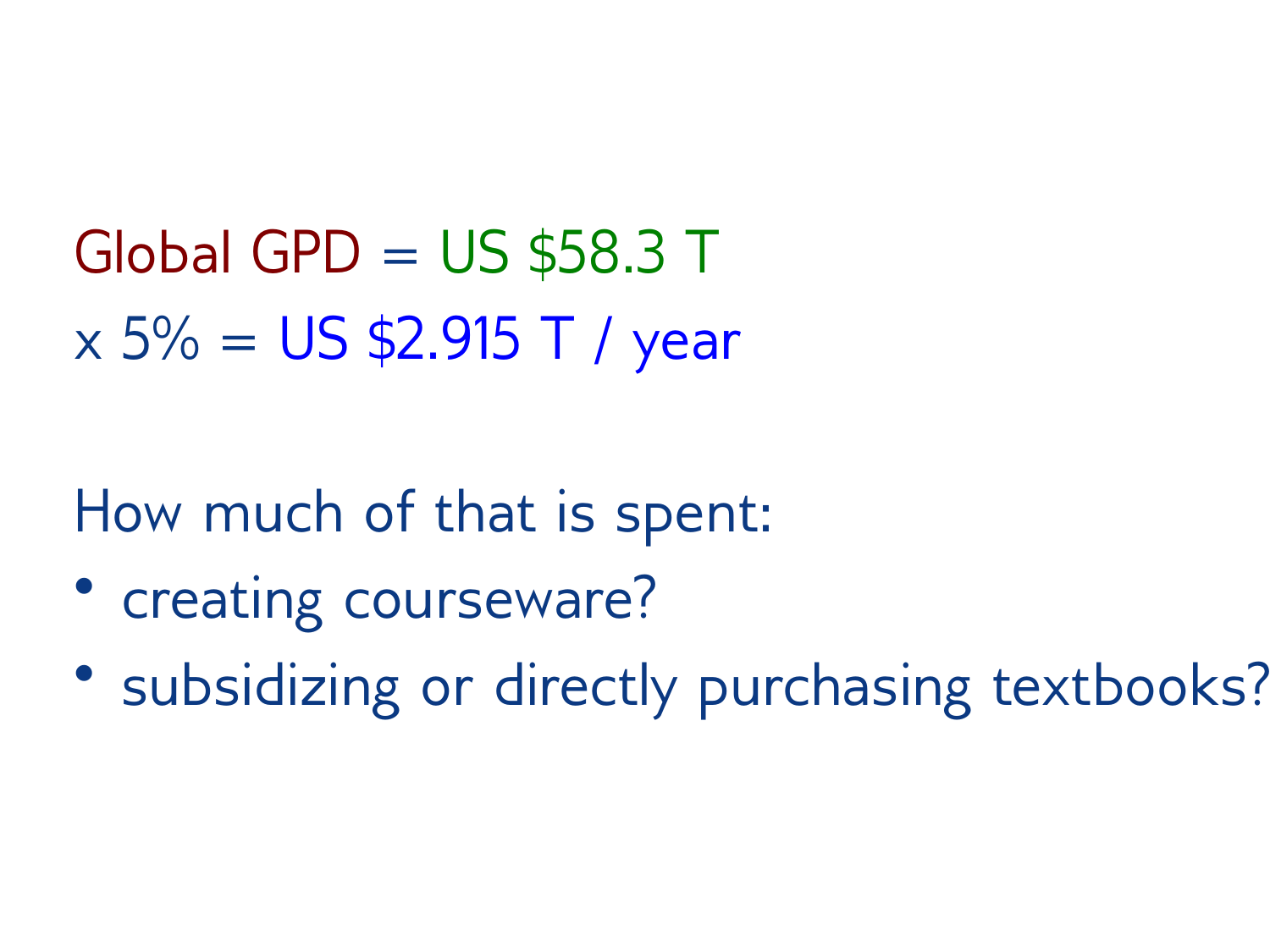

Global GPD = US $58.3 T
x 5% = US $2.915 T / year

How much of that is spent:
creating courseware?
subsidizing or directly purchasing textbooks?